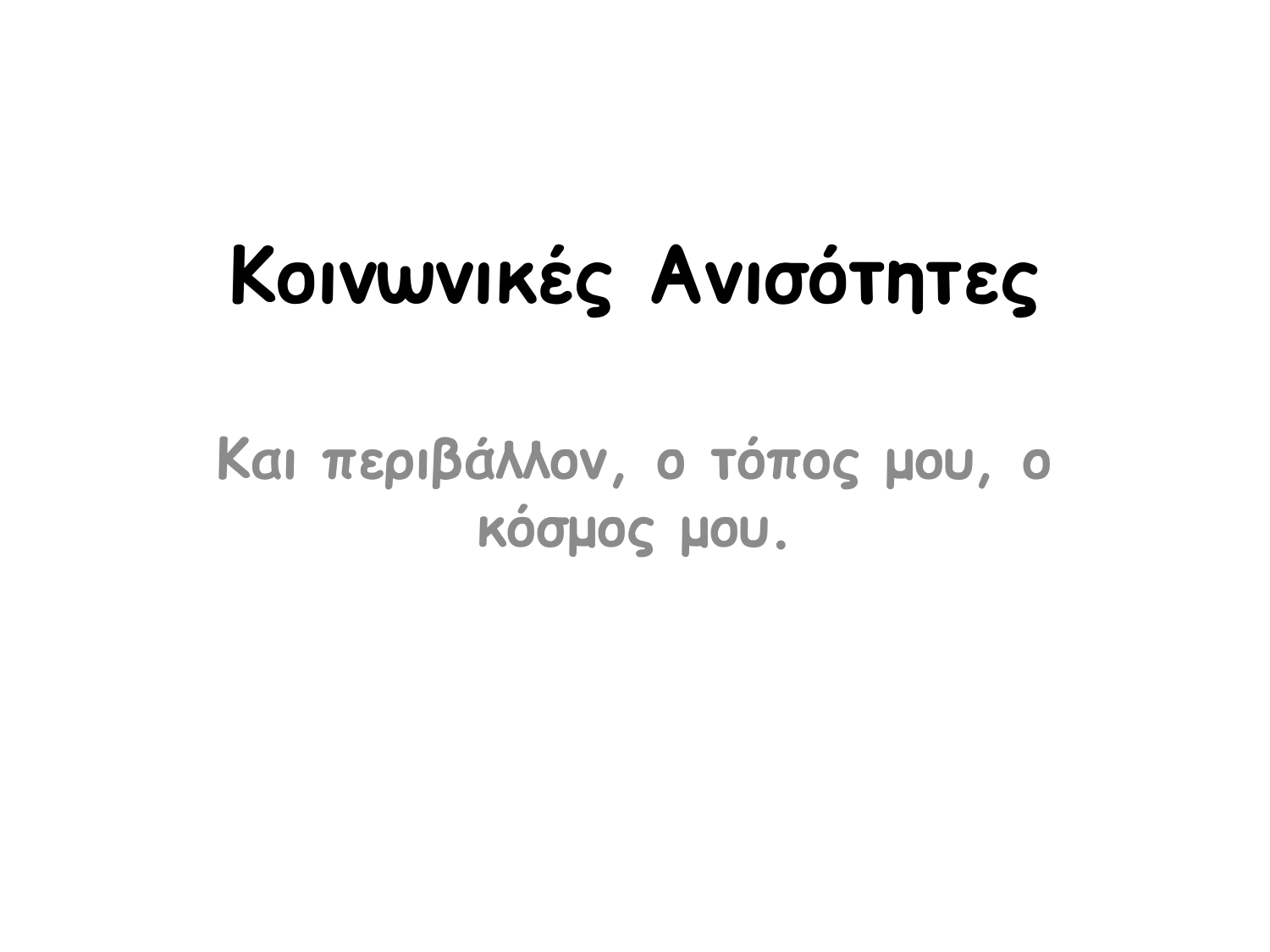

# Κοινωνικές Ανισότητες
Και περιβάλλον, ο τόπος μου, ο κόσμος μου.